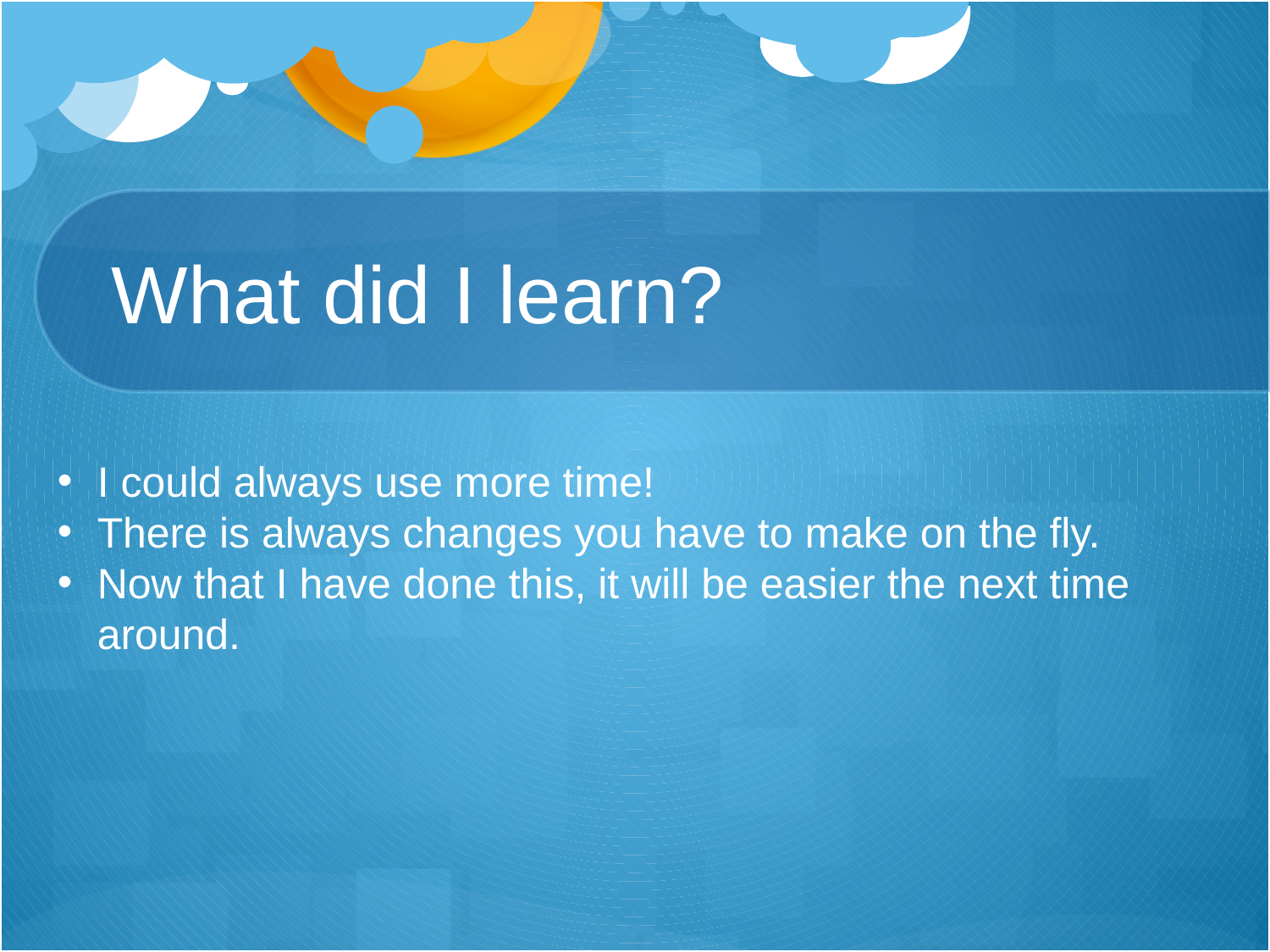

# What did I learn?
I could always use more time!
There is always changes you have to make on the fly.
Now that I have done this, it will be easier the next time around.